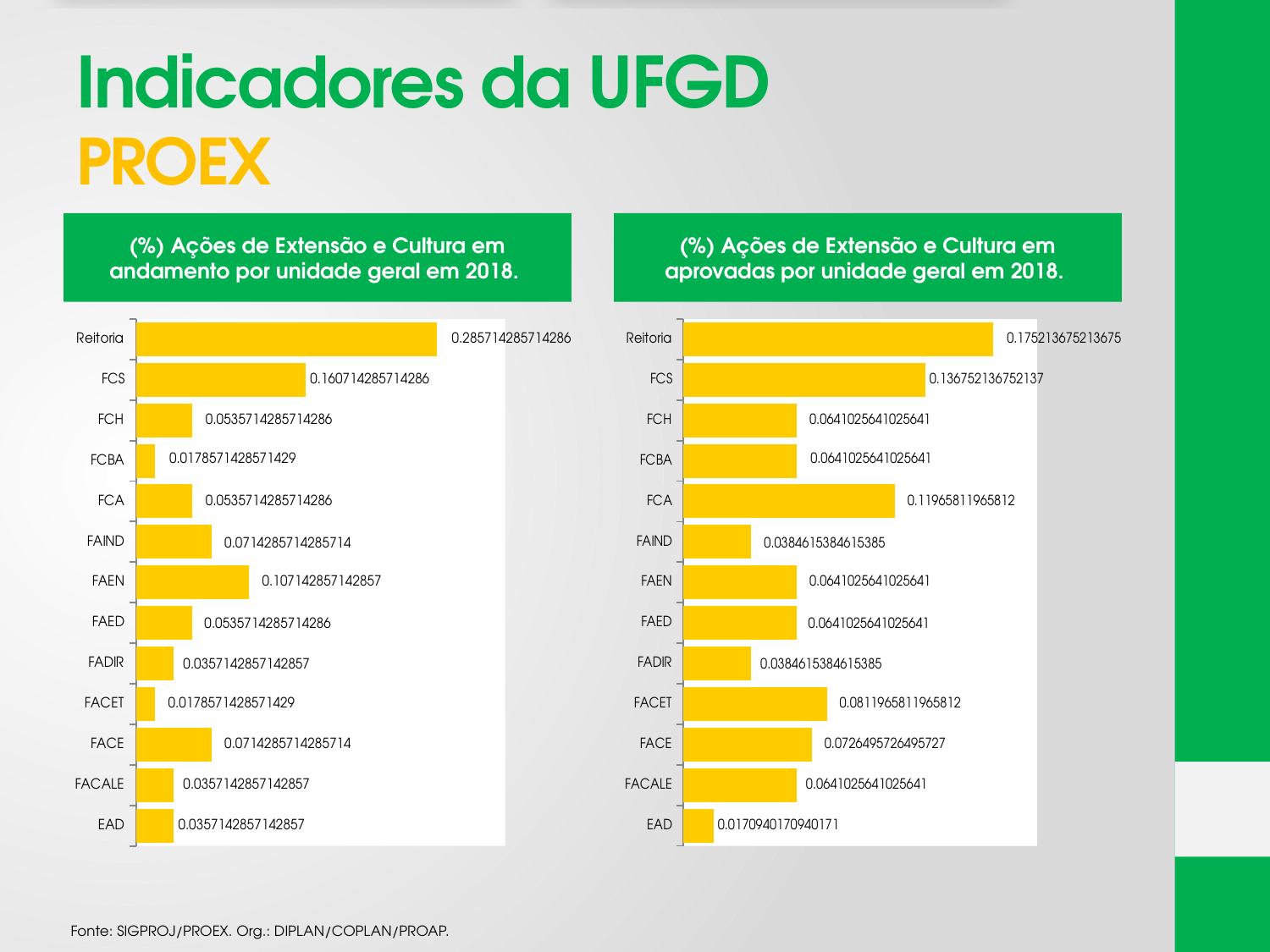

# Indicadores da UFGD PROEX
(%) Ações de Extensão e Cultura em andamento por unidade geral em 2018.
(%) Ações de Extensão e Cultura em aprovadas por unidade geral em 2018.

### Chart

| Category |  |
|---|---|
| EAD | 0.0357142857142857 |
| FACALE | 0.0357142857142857 |
| FACE | 0.0714285714285714 |
| FACET | 0.0178571428571429 |
| FADIR | 0.0357142857142857 |
| FAED | 0.0535714285714286 |
| FAEN | 0.107142857142857 |
| FAIND | 0.0714285714285714 |
| FCA | 0.0535714285714286 |
| FCBA | 0.0178571428571429 |
| FCH | 0.0535714285714286 |
| FCS | 0.160714285714286 |
| Reitoria | 0.285714285714286 |

### Chart

| Category |  |
|---|---|
| EAD | 0.0170940170940171 |
| FACALE | 0.0641025641025641 |
| FACE | 0.0726495726495727 |
| FACET | 0.0811965811965812 |
| FADIR | 0.0384615384615385 |
| FAED | 0.0641025641025641 |
| FAEN | 0.0641025641025641 |
| FAIND | 0.0384615384615385 |
| FCA | 0.11965811965812 |
| FCBA | 0.0641025641025641 |
| FCH | 0.0641025641025641 |
| FCS | 0.136752136752137 |
| Reitoria | 0.175213675213675 |
Fonte: SIGPROJ/PROEX. Org.: DIPLAN/COPLAN/PROAP.